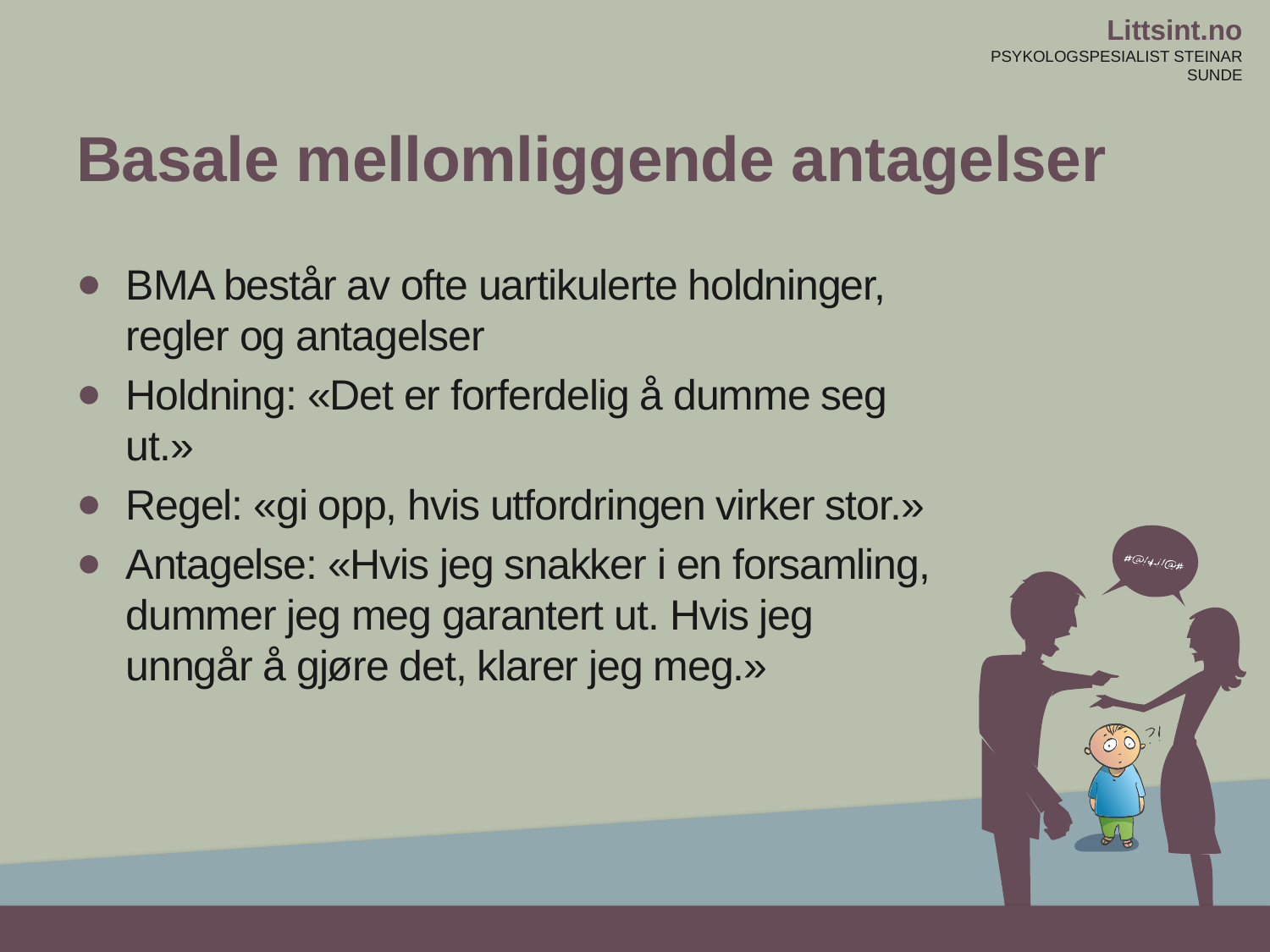

# Basale mellomliggende antagelser
BMA består av ofte uartikulerte holdninger, regler og antagelser
Holdning: «Det er forferdelig å dumme seg ut.»
Regel: «gi opp, hvis utfordringen virker stor.»
Antagelse: «Hvis jeg snakker i en forsamling, dummer jeg meg garantert ut. Hvis jeg unngår å gjøre det, klarer jeg meg.»